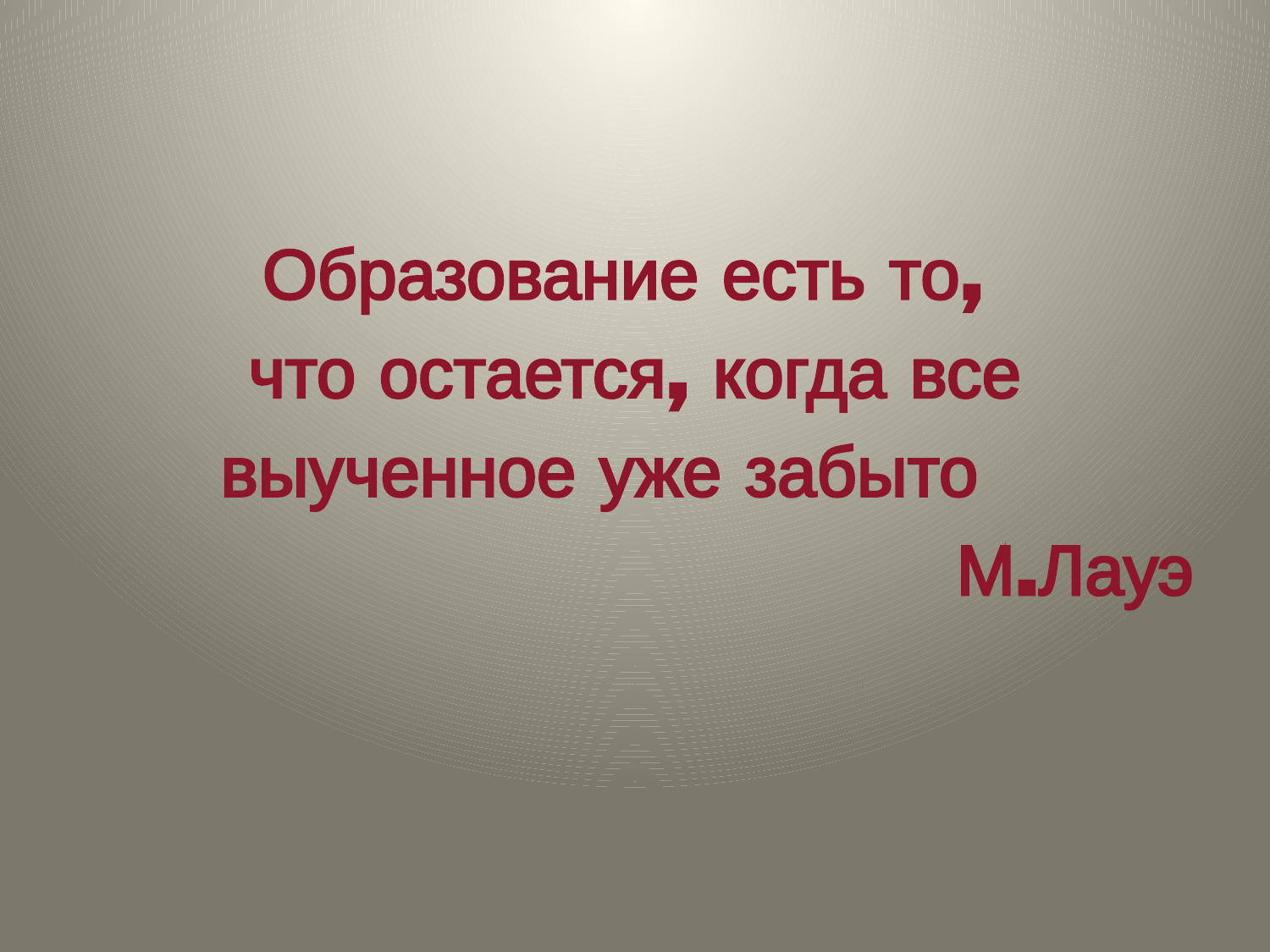

Образование есть то,
что остается, когда все
выученное уже забыто
М.Лауэ